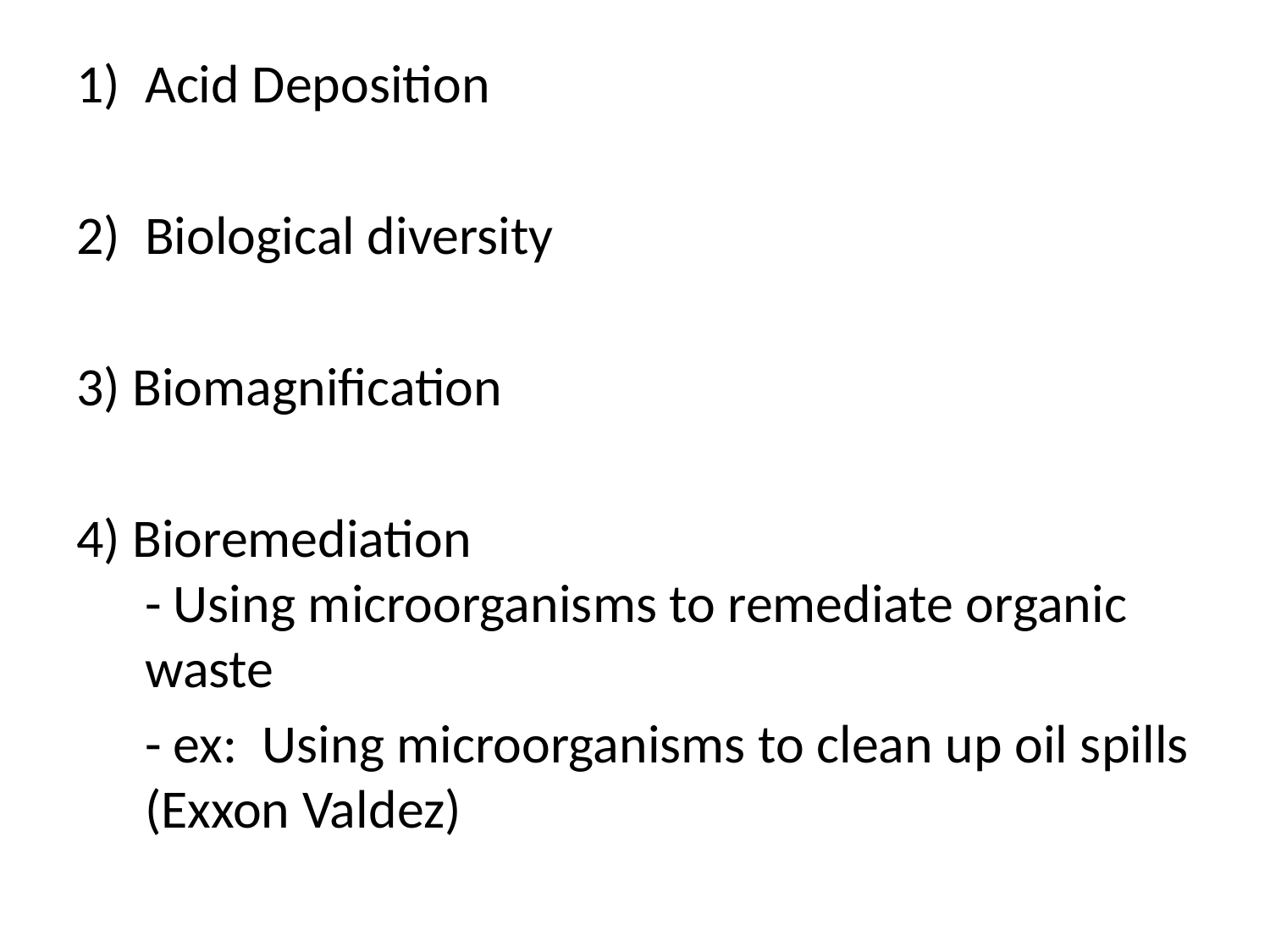

Acid Deposition

Biological diversity

3) Biomagnification

4) Bioremediation
- Using microorganisms to remediate organic   waste
	- ex:  Using microorganisms to clean up oil spills (Exxon Valdez)